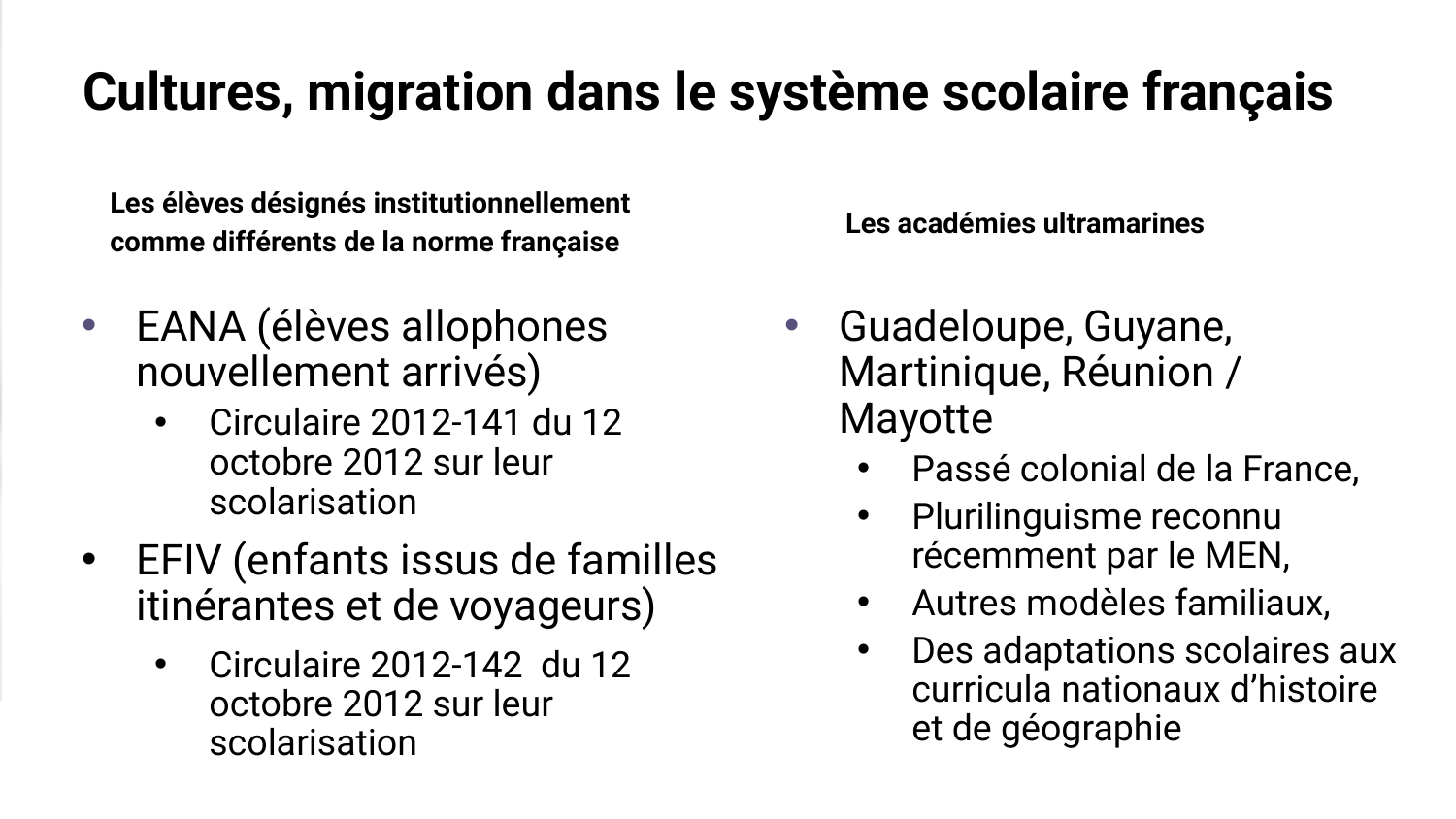

# Cultures, migration dans le système scolaire français
Les élèves désignés institutionnellement comme différents de la norme française
Les académies ultramarines
EANA (élèves allophones nouvellement arrivés)
Circulaire 2012-141 du 12 octobre 2012 sur leur scolarisation
EFIV (enfants issus de familles itinérantes et de voyageurs)
Circulaire 2012-142  du 12 octobre 2012 sur leur scolarisation
Guadeloupe, Guyane, Martinique, Réunion / Mayotte
Passé colonial de la France,
Plurilinguisme reconnu récemment par le MEN,
Autres modèles familiaux,
Des adaptations scolaires aux curricula nationaux d’histoire et de géographie